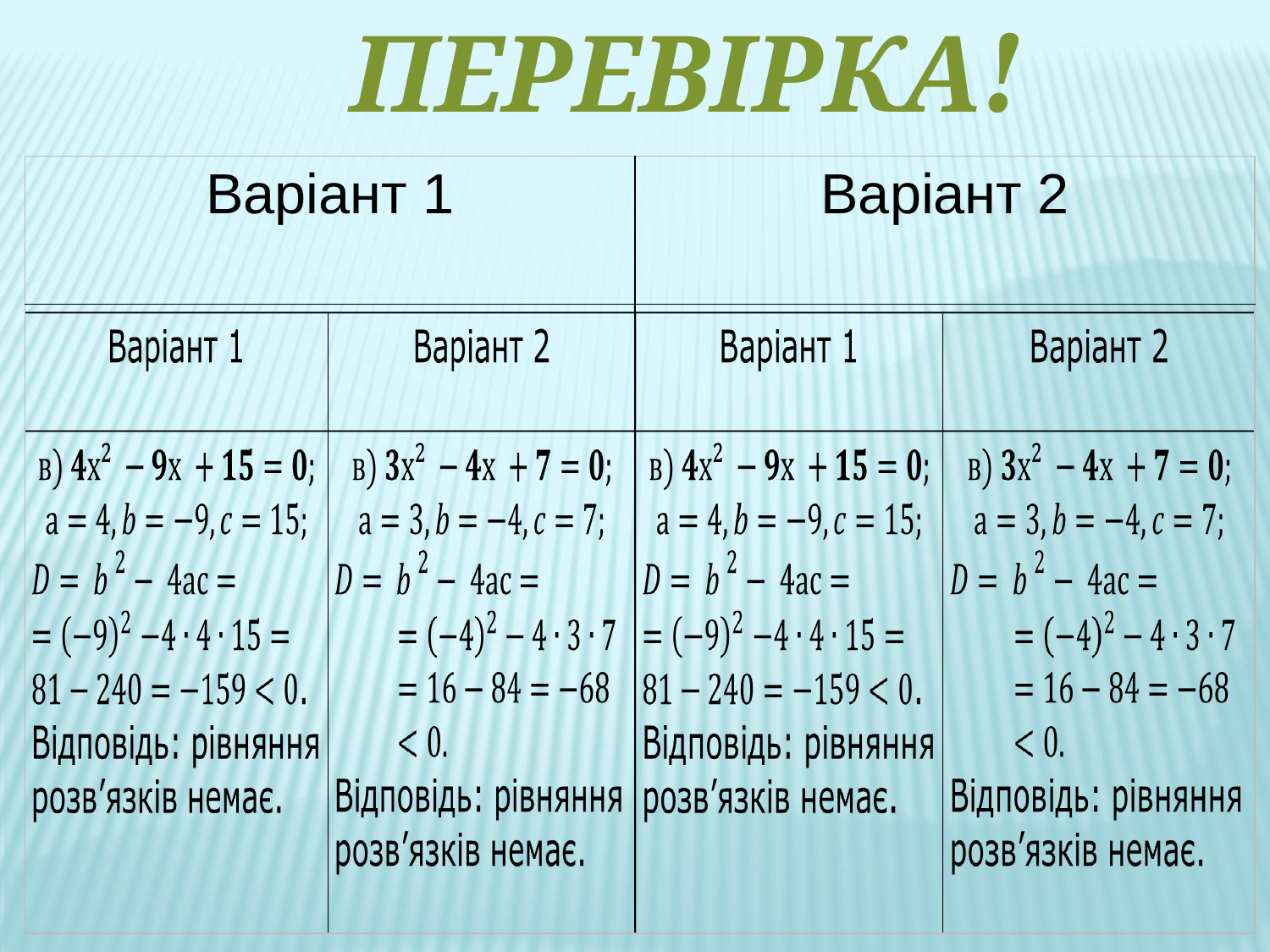

ПЕРЕВІРКА!
| Варіант 1 | Варіант 2 |
| --- | --- |
|  |  |